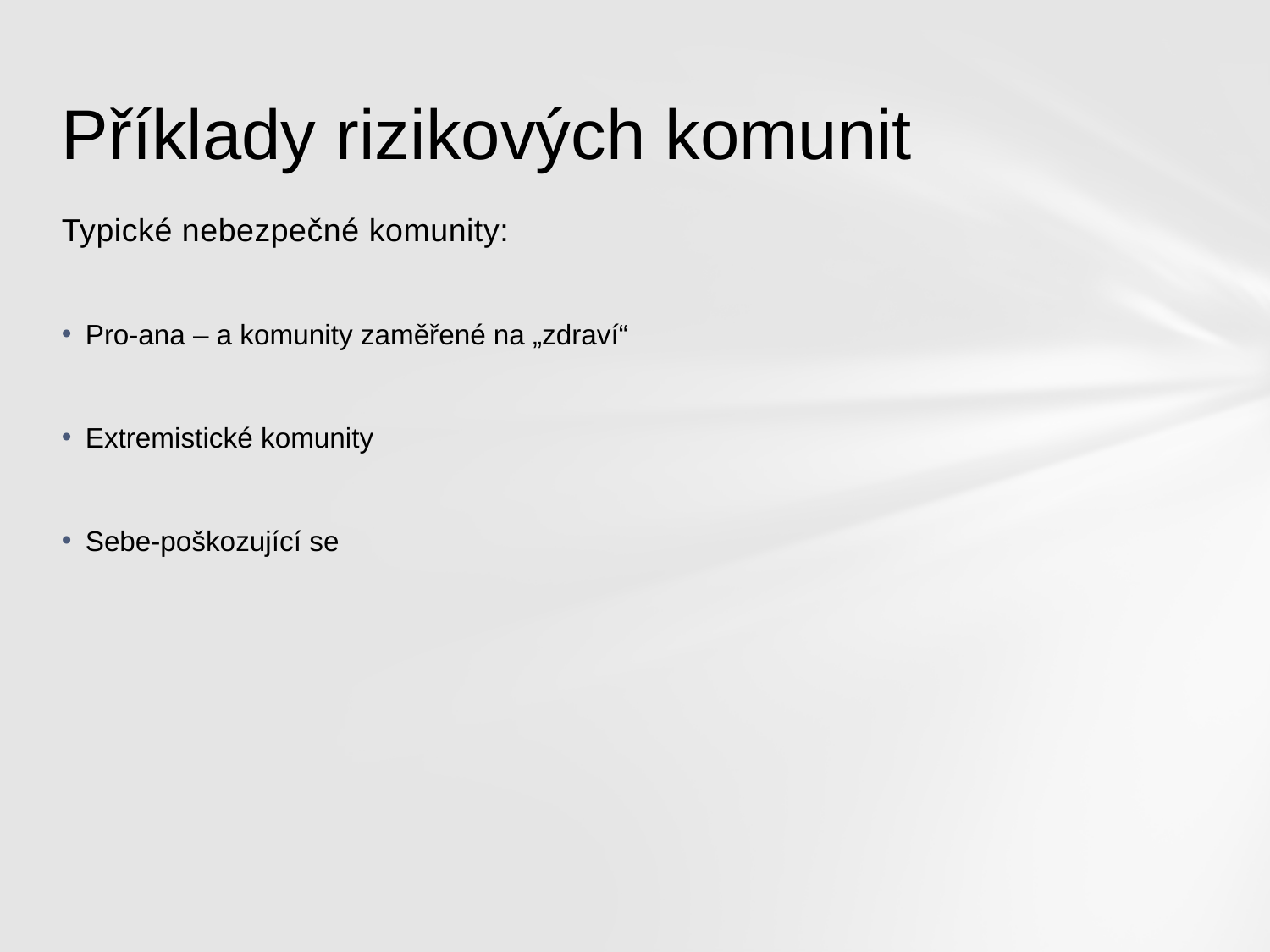

# Příklady rizikových komunit
Typické nebezpečné komunity:

Pro-ana – a komunity zaměřené na „zdraví“

Extremistické komunity

Sebe-poškozující se